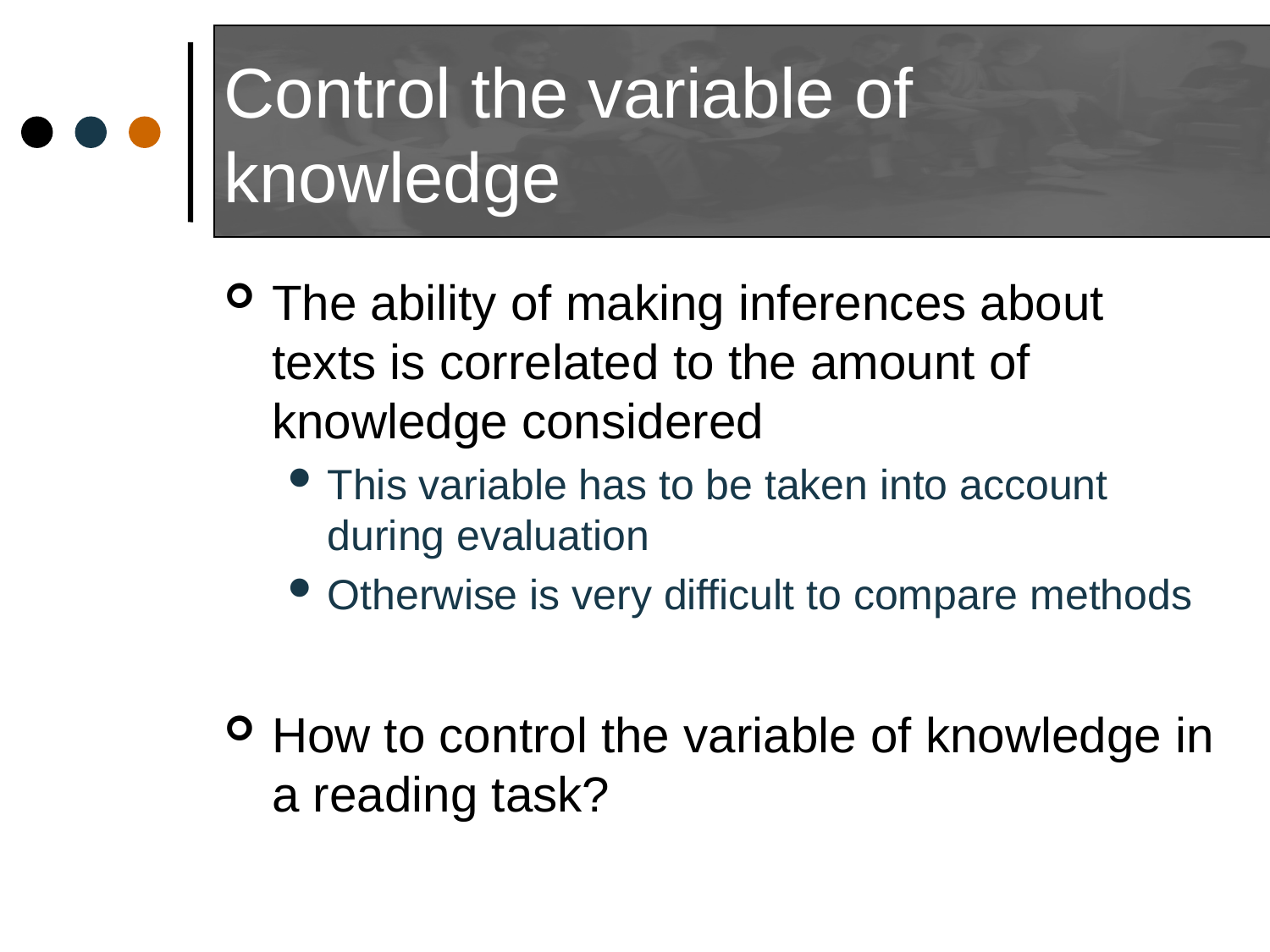

# Control the variable of knowledge
The ability of making inferences about texts is correlated to the amount of knowledge considered
This variable has to be taken into account during evaluation
Otherwise is very difficult to compare methods

How to control the variable of knowledge in a reading task?